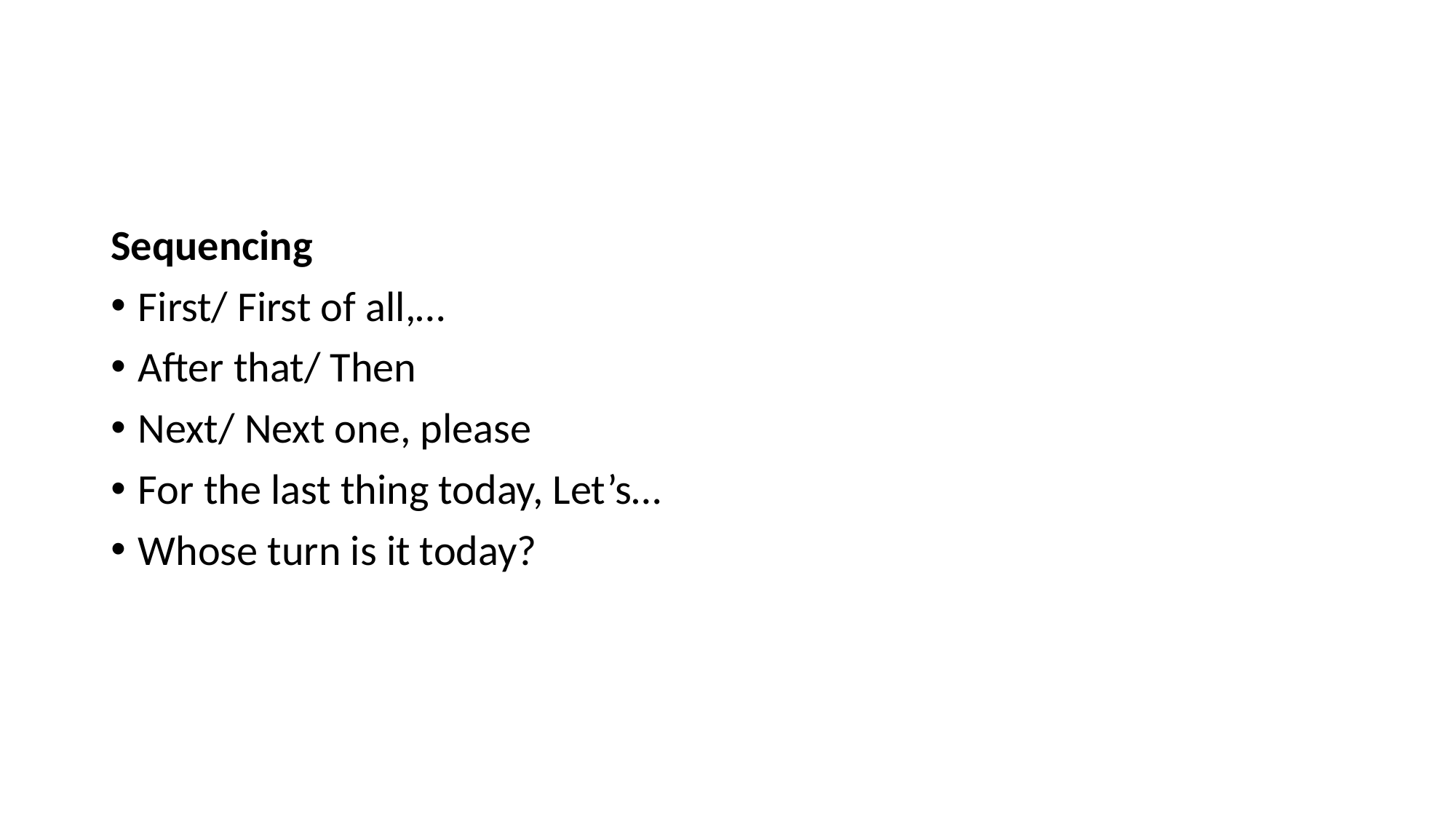

#
Sequencing
First/ First of all,…
After that/ Then
Next/ Next one, please
For the last thing today, Let’s…
Whose turn is it today?